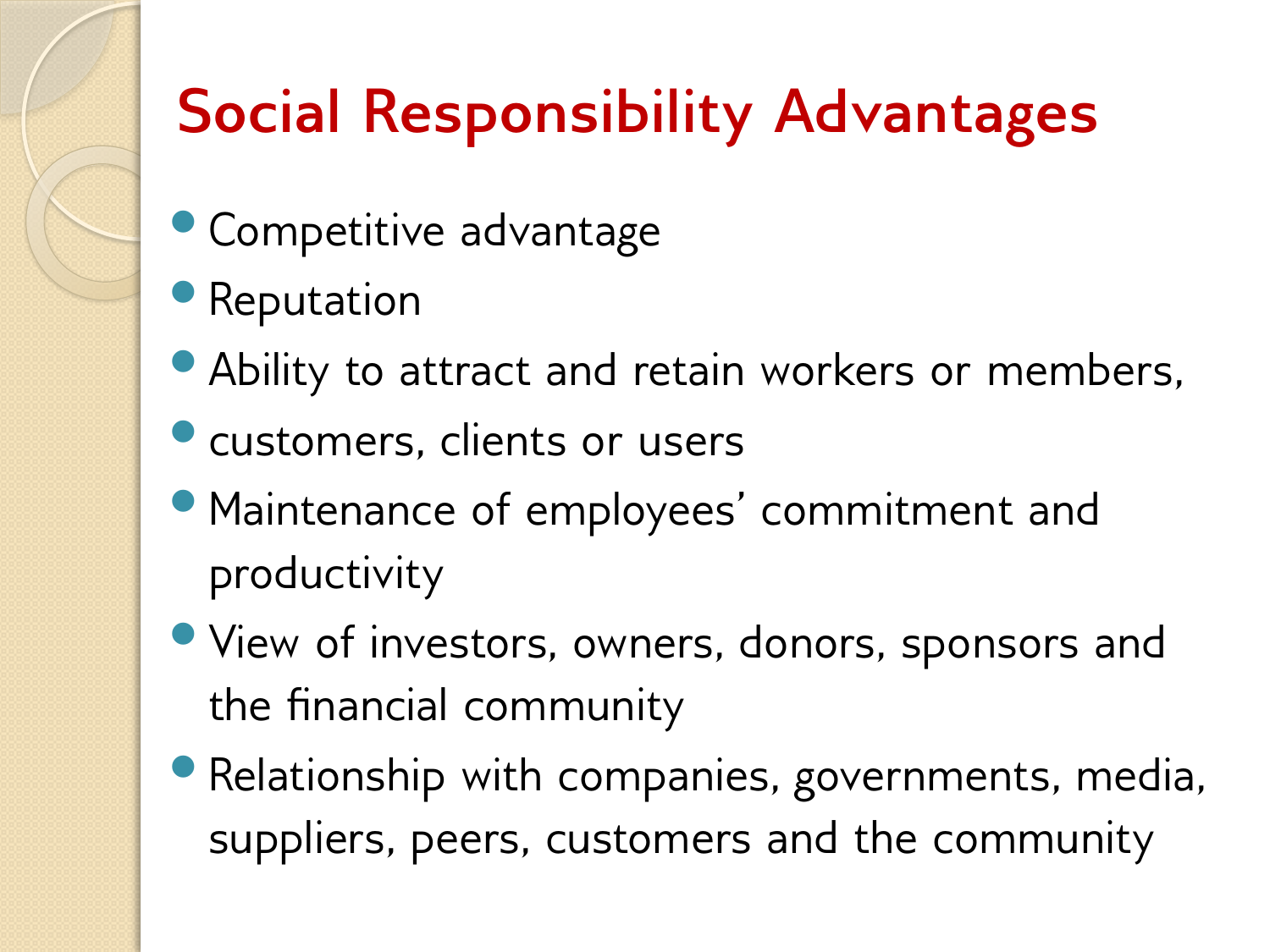

# Social Responsibility Advantages
Competitive advantage
Reputation
Ability to attract and retain workers or members,
customers, clients or users
Maintenance of employees’ commitment and productivity
View of investors, owners, donors, sponsors and  the financial community
Relationship with companies, governments, media, suppliers, peers, customers and the community